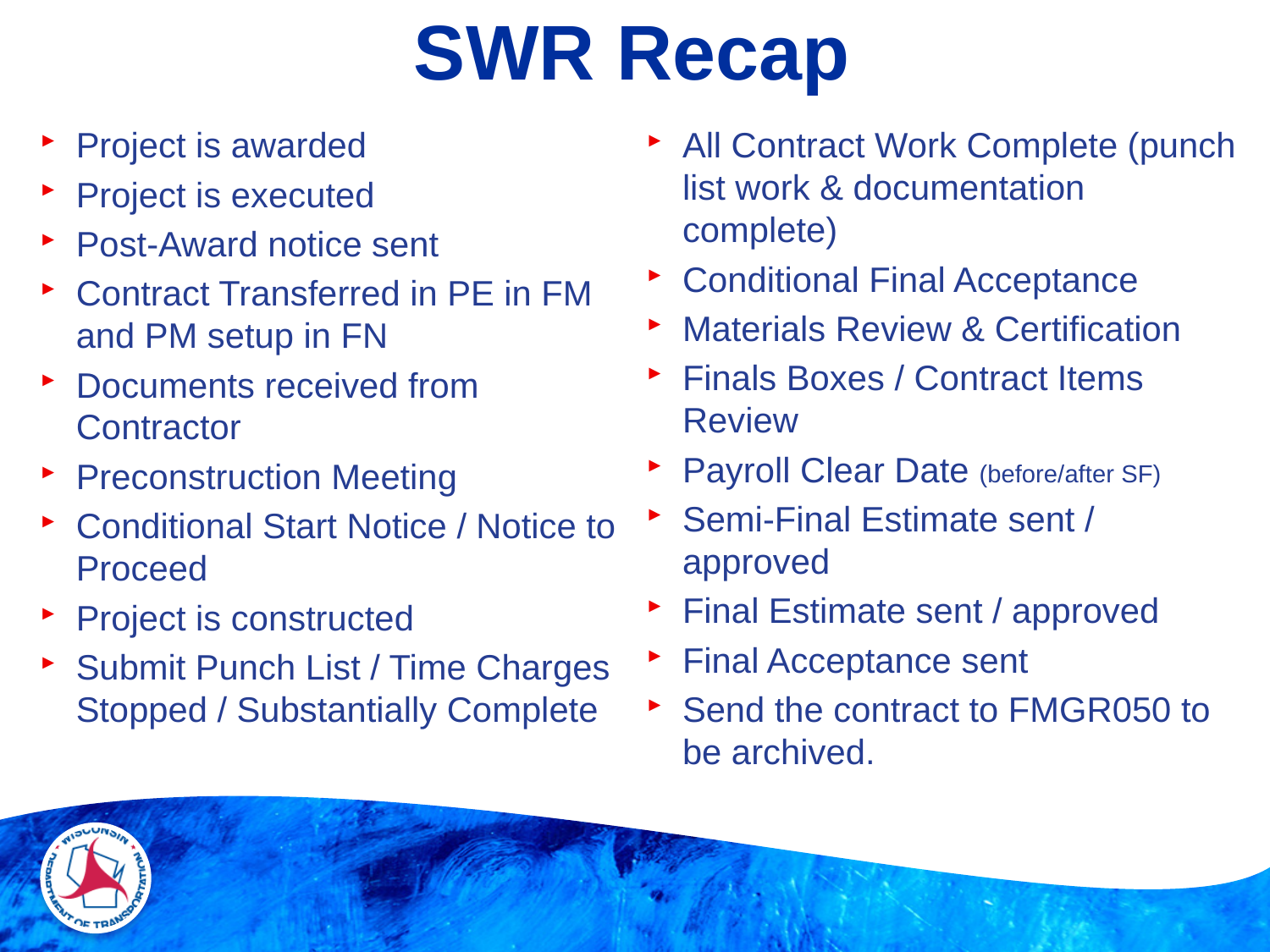

# SWR Recap
Project is awarded
Project is executed
Post-Award notice sent
Contract Transferred in PE in FM and PM setup in FN
Documents received from Contractor
Preconstruction Meeting
Conditional Start Notice / Notice to Proceed
Project is constructed
Submit Punch List / Time Charges Stopped / Substantially Complete

All Contract Work Complete (punch list work & documentation complete)
Conditional Final Acceptance
Materials Review & Certification
Finals Boxes / Contract Items Review
Payroll Clear Date (before/after SF)
Semi-Final Estimate sent / approved
Final Estimate sent / approved
Final Acceptance sent
Send the contract to FMGR050 to be archived.